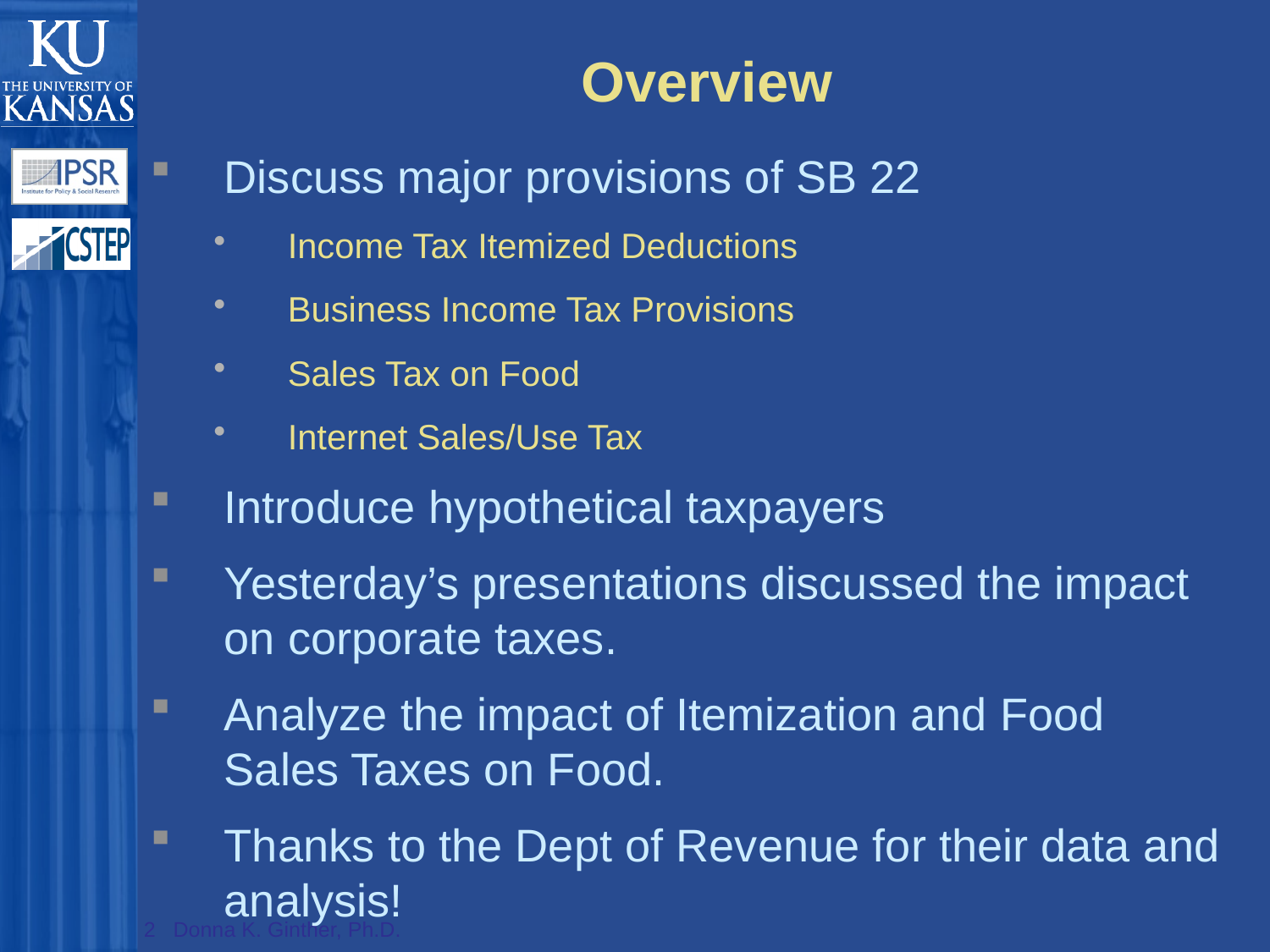

# Overview
Discuss major provisions of SB 22
Income Tax Itemized Deductions
Business Income Tax Provisions
Sales Tax on Food
Internet Sales/Use Tax
Introduce hypothetical taxpayers
Yesterday’s presentations discussed the impact on corporate taxes.
Analyze the impact of Itemization and Food Sales Taxes on Food.
Thanks to the Dept of Revenue for their data and analysis!